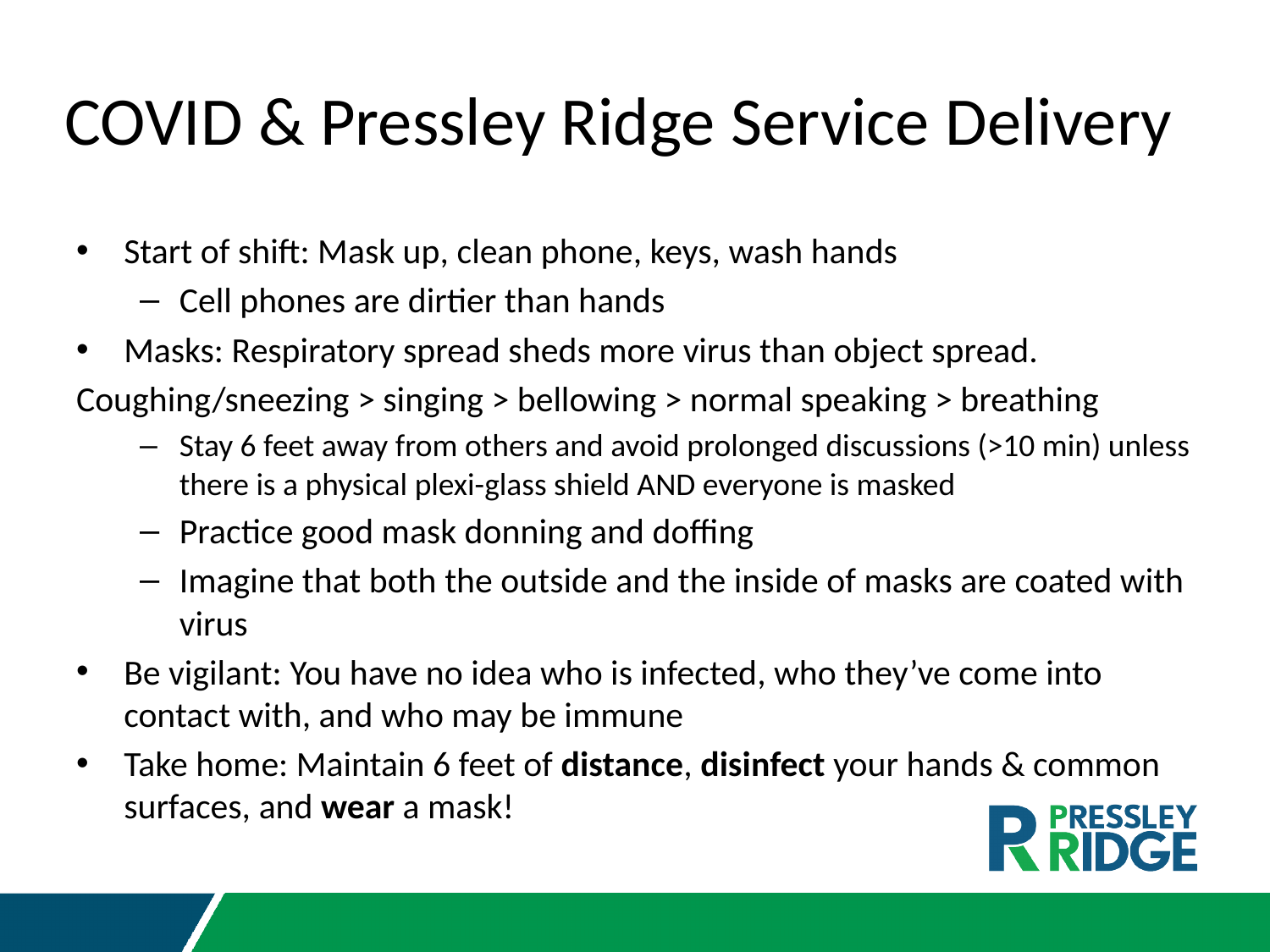

# COVID & Pressley Ridge Service Delivery
Start of shift: Mask up, clean phone, keys, wash hands
Cell phones are dirtier than hands
Masks: Respiratory spread sheds more virus than object spread.
Coughing/sneezing > singing > bellowing > normal speaking > breathing
Stay 6 feet away from others and avoid prolonged discussions (>10 min) unless there is a physical plexi-glass shield AND everyone is masked
Practice good mask donning and doffing
Imagine that both the outside and the inside of masks are coated with virus
Be vigilant: You have no idea who is infected, who they’ve come into contact with, and who may be immune
Take home: Maintain 6 feet of distance, disinfect your hands & common surfaces, and wear a mask!